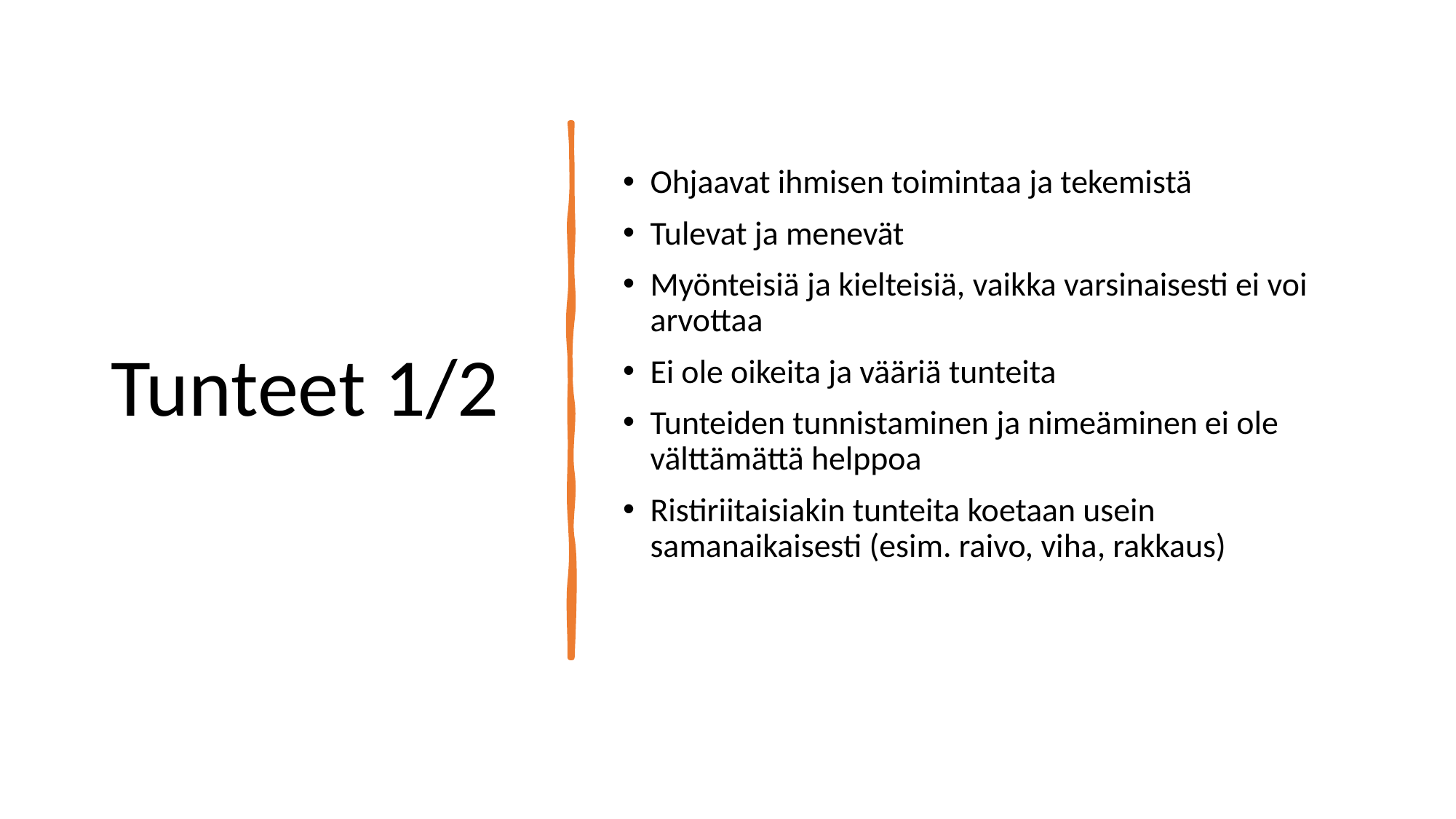

# Tunteet 1/2
Ohjaavat ihmisen toimintaa ja tekemistä
Tulevat ja menevät
Myönteisiä ja kielteisiä, vaikka varsinaisesti ei voi arvottaa
Ei ole oikeita ja vääriä tunteita
Tunteiden tunnistaminen ja nimeäminen ei ole välttämättä helppoa
Ristiriitaisiakin tunteita koetaan usein samanaikaisesti (esim. raivo, viha, rakkaus)